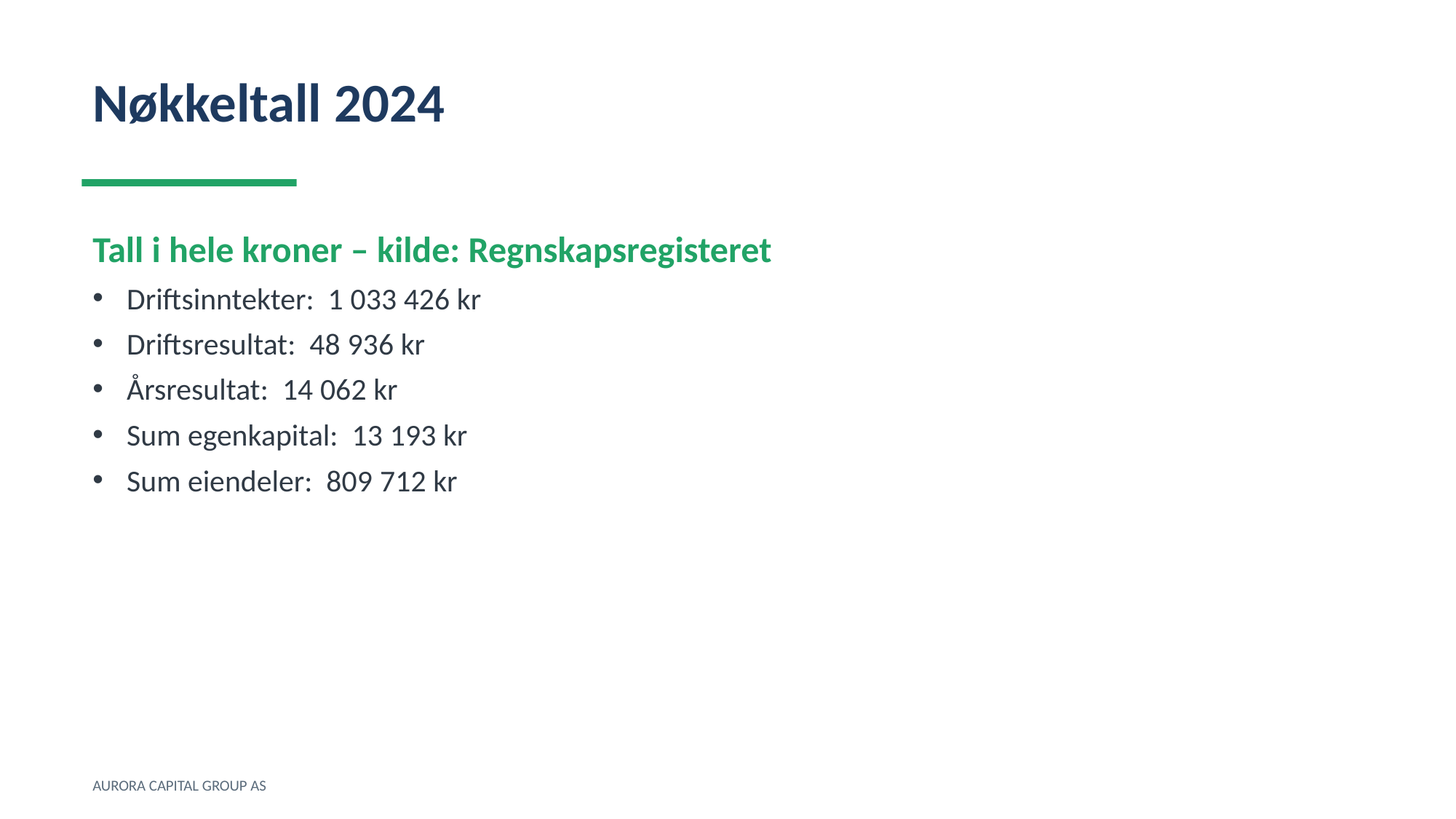

Nøkkeltall 2024

Tall i hele kroner – kilde: Regnskapsregisteret
Driftsinntekter:  1 033 426 kr
Driftsresultat:  48 936 kr
Årsresultat:  14 062 kr
Sum egenkapital:  13 193 kr
Sum eiendeler:  809 712 kr
AURORA CAPITAL GROUP AS